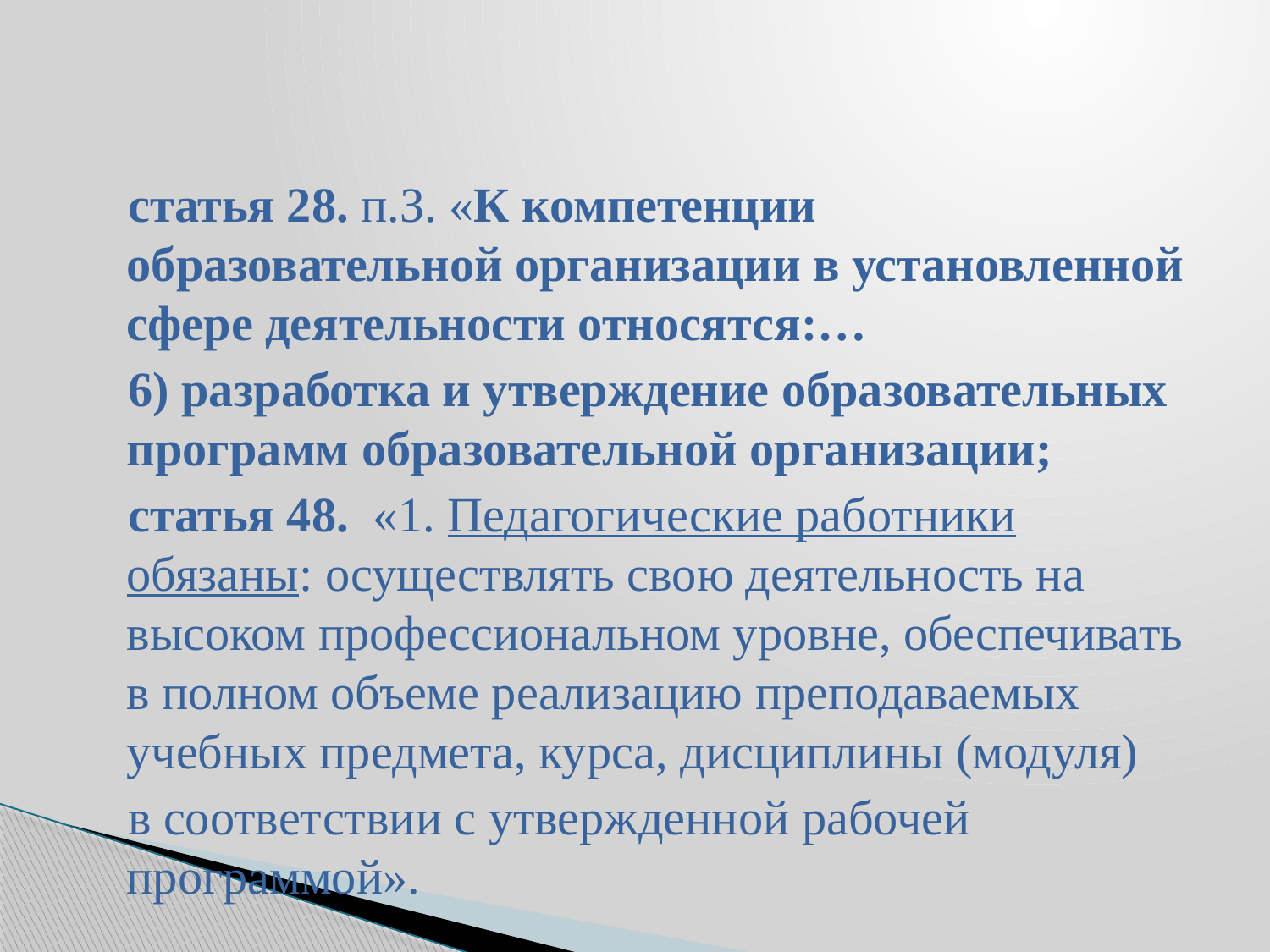

#
   статья 28. п.З. «К компетенции образовательной организации в установленной сфере деятельности относятся:…
   6) разработка и утверждение образовательных программ образовательной организации;
   статья 48.  «1. Педагогические работники обязаны: осуществлять свою деятельность на высоком профессиональном уровне, обеспечивать в полном объеме реализацию преподаваемых учебных предмета, курса, дисциплины (модуля)
   в соответствии с утвержденной рабочей      программой».